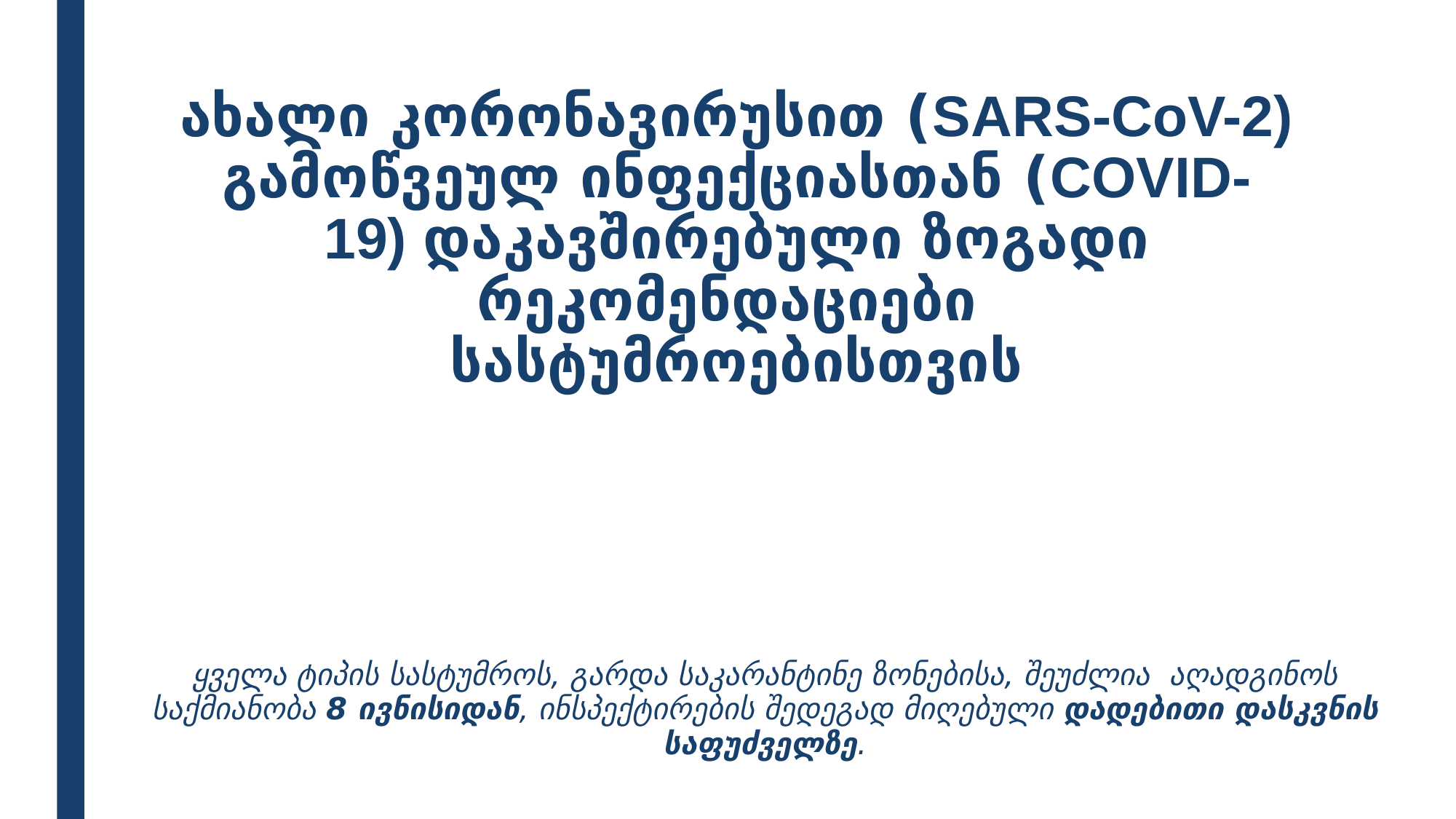

# ახალი კორონავირუსით (SARS-CoV-2) გამოწვეულ ინფექციასთან (COVID- 19) დაკავშირებული ზოგადი რეკომენდაციები სასტუმროებისთვის
ყველა ტიპის სასტუმროს, გარდა საკარანტინე ზონებისა, შეუძლია  აღადგინოს საქმიანობა 8 ივნისიდან, ინსპექტირების შედეგად მიღებული დადებითი დასკვნის საფუძველზე.